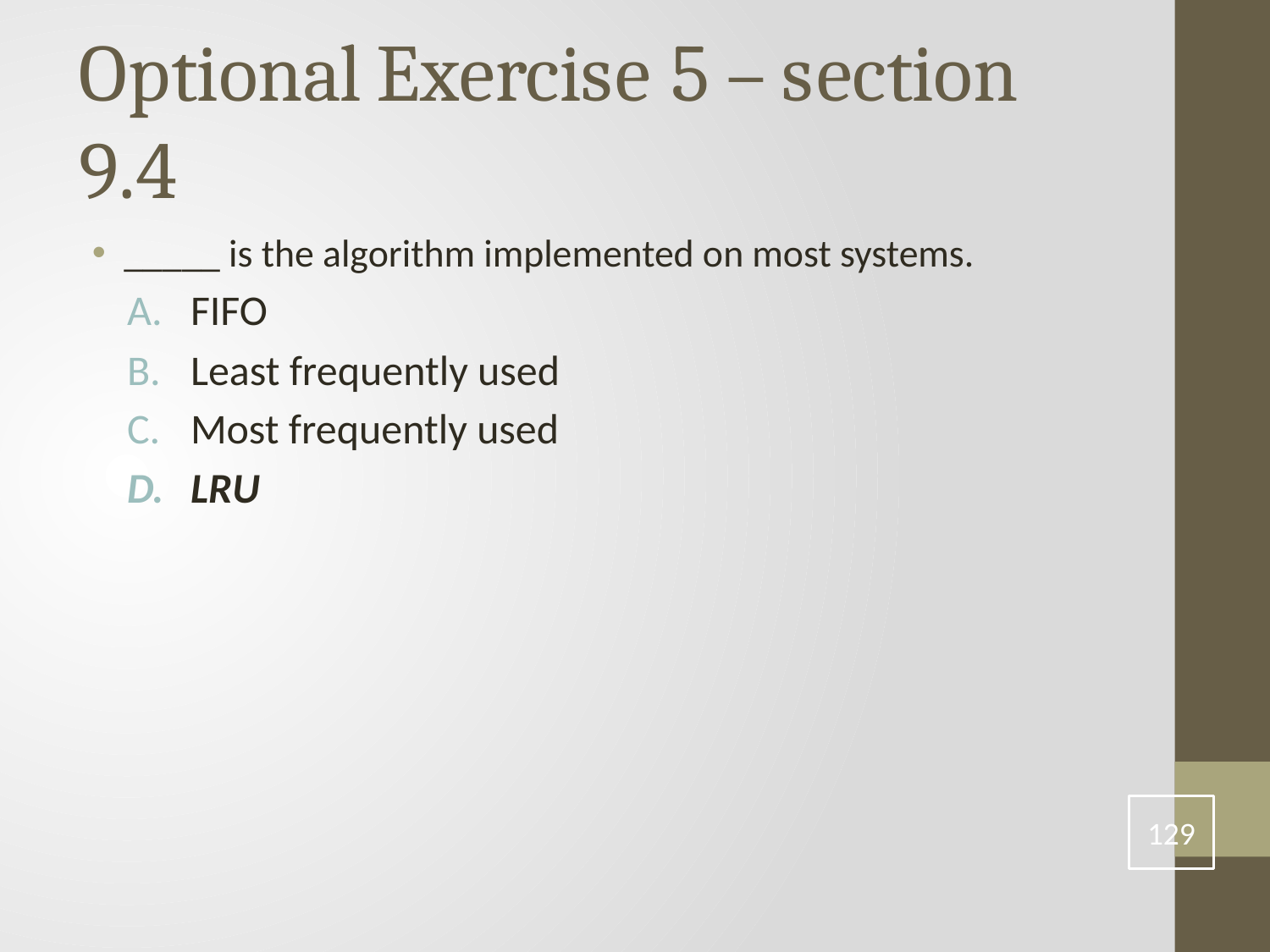

# Optional Exercise 5 – section 9.4
_____ is the algorithm implemented on most systems.
FIFO
Least frequently used
Most frequently used
LRU
129